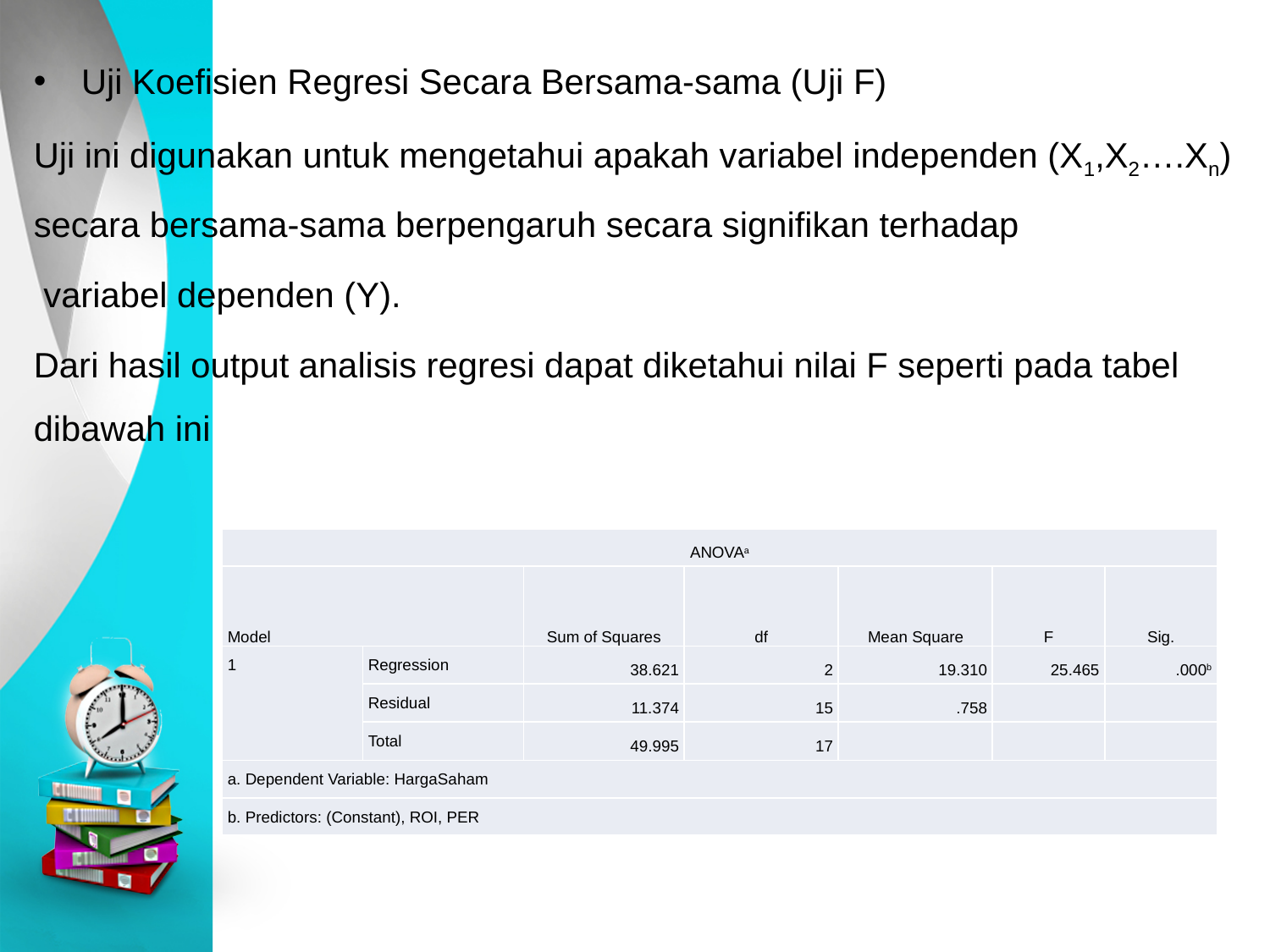

Uji Koefisien Regresi Secara Bersama-sama (Uji F)
Uji ini digunakan untuk mengetahui apakah variabel independen (X1,X2….Xn) secara bersama-sama berpengaruh secara signifikan terhadap
 variabel dependen (Y).
Dari hasil output analisis regresi dapat diketahui nilai F seperti pada tabel dibawah ini

| ANOVAa |  |  |  |  |  |  |
| --- | --- | --- | --- | --- | --- | --- |
| Model |  | Sum of Squares | df | Mean Square | F | Sig. |
| 1 | Regression | 38.621 | 2 | 19.310 | 25.465 | .000b |
|  | Residual | 11.374 | 15 | .758 |  |  |
|  | Total | 49.995 | 17 |  |  |  |
| a. Dependent Variable: HargaSaham |  |  |  |  |  |  |
| b. Predictors: (Constant), ROI, PER |  |  |  |  |  |  |